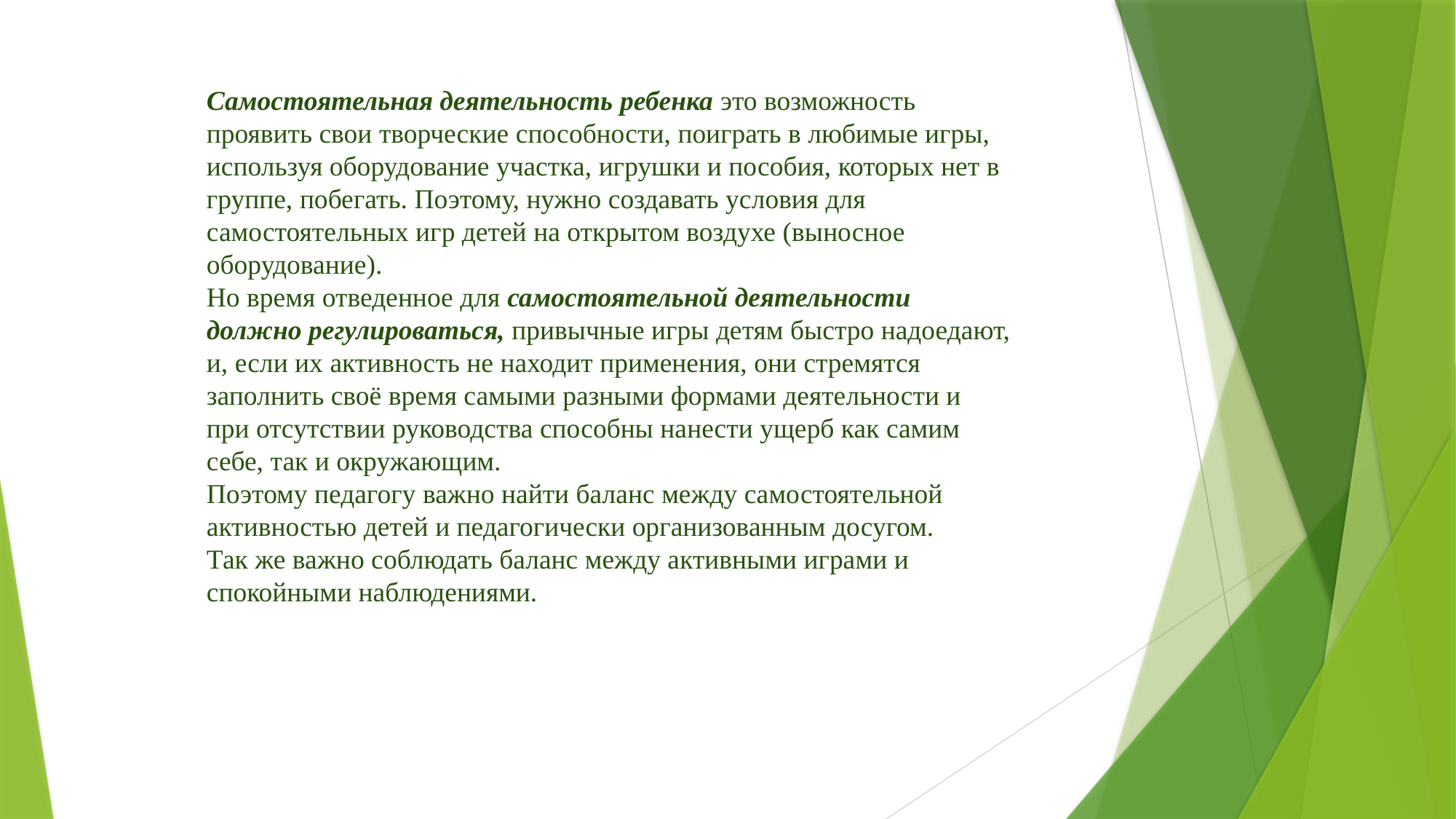

Самостоятельная деятельность ребенка это возможность проявить свои творческие способности, поиграть в любимые игры, используя оборудование участка, игрушки и пособия, которых нет в группе, побегать. Поэтому, нужно создавать условия для самостоятельных игр детей на открытом воздухе (выносное оборудование).
Но время отведенное для самостоятельной деятельности должно регулироваться, привычные игры детям быстро надоедают, и, если их активность не находит применения, они стремятся заполнить своё время самыми разными формами деятельности и при отсутствии руководства способны нанести ущерб как самим себе, так и окружающим.
Поэтому педагогу важно найти баланс между самостоятельной активностью детей и педагогически организованным досугом.
Так же важно соблюдать баланс между активными играми и спокойными наблюдениями.